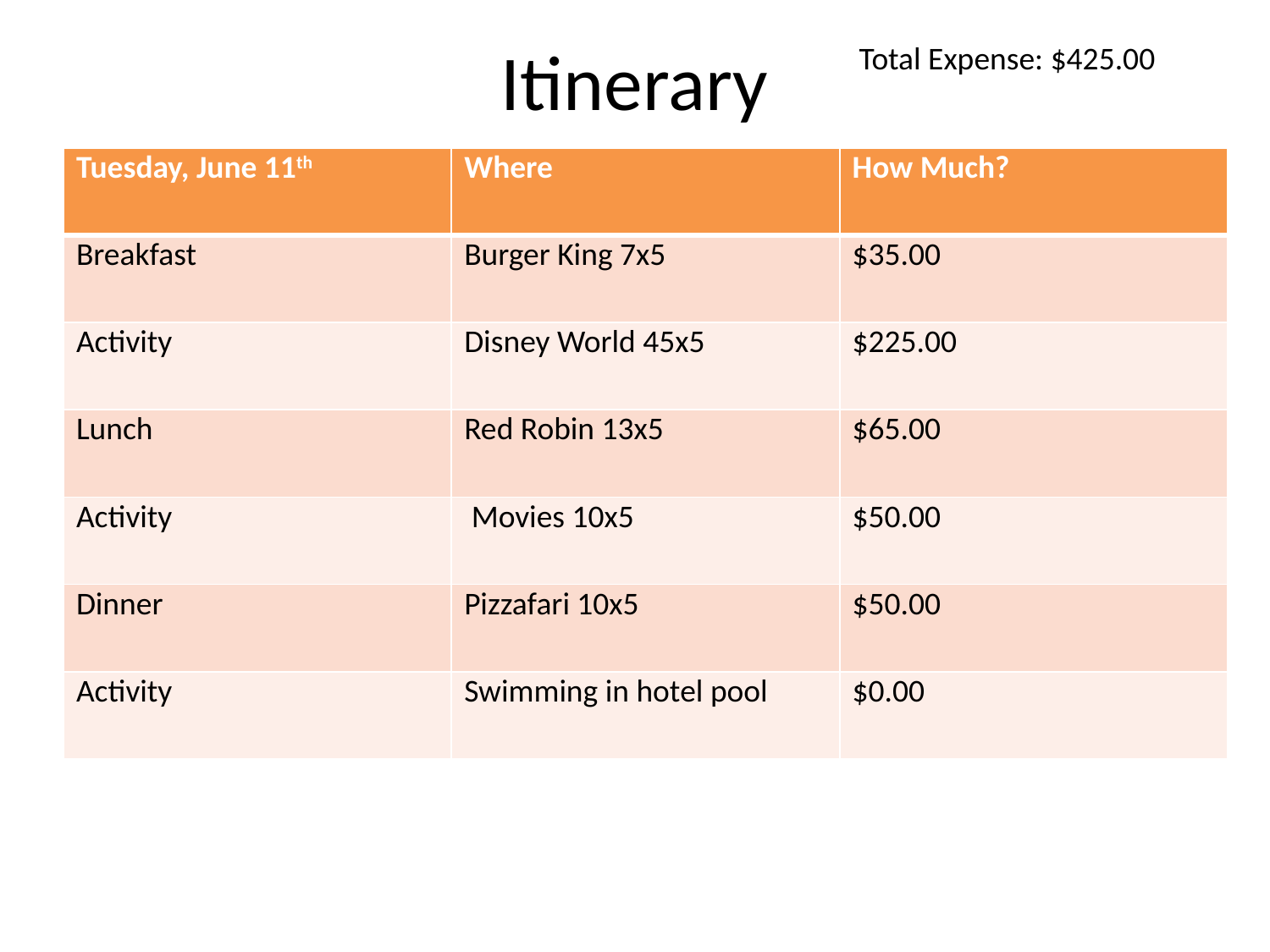

# Itinerary
Total Expense: $425.00
| Tuesday, June 11th | Where | How Much? |
| --- | --- | --- |
| Breakfast | Burger King 7x5 | $35.00 |
| Activity | Disney World 45x5 | $225.00 |
| Lunch | Red Robin 13x5 | $65.00 |
| Activity | Movies 10x5 | $50.00 |
| Dinner | Pizzafari 10x5 | $50.00 |
| Activity | Swimming in hotel pool | $0.00 |